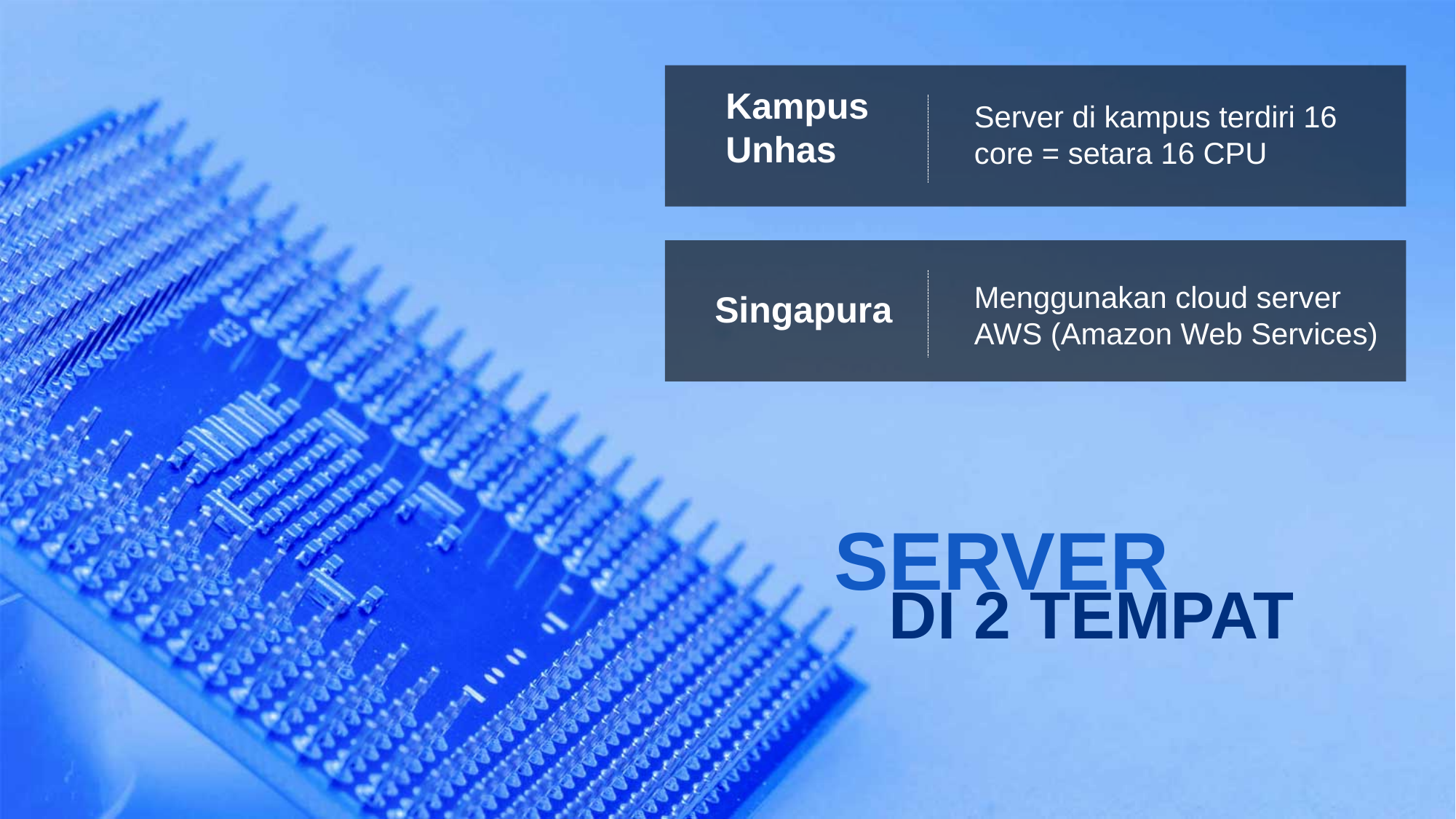

Kampus Unhas
Server di kampus terdiri 16 core = setara 16 CPU

Menggunakan cloud server AWS (Amazon Web Services)
Singapura
SERVER
DI 2 TEMPAT